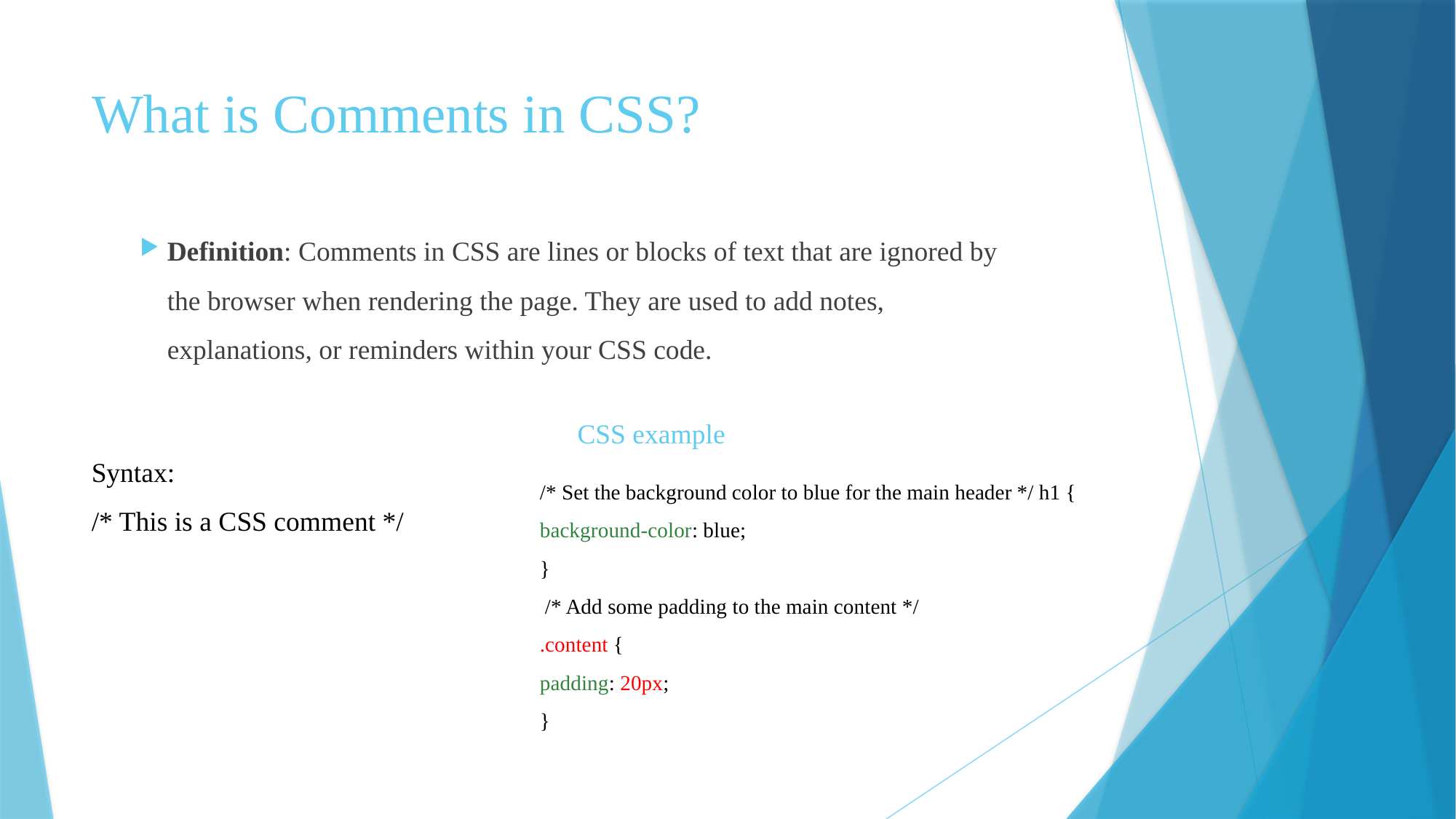

# What is Comments in CSS?
Definition: Comments in CSS are lines or blocks of text that are ignored by the browser when rendering the page. They are used to add notes, explanations, or reminders within your CSS code.
CSS example
Syntax:
/* This is a CSS comment */
/* Set the background color to blue for the main header */ h1 {
background-color: blue;
}
 /* Add some padding to the main content */
.content {
padding: 20px;
}